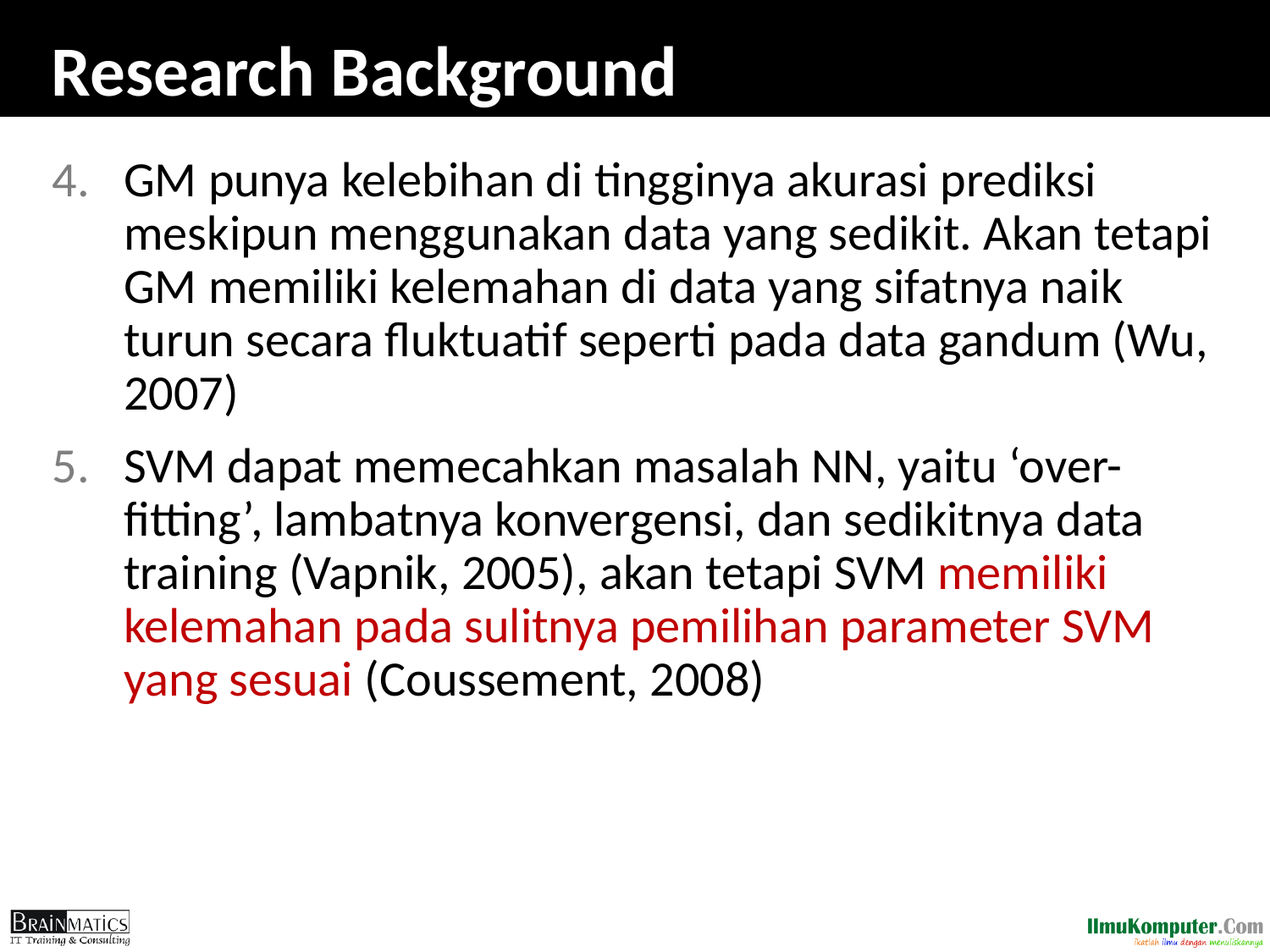

# Research Background
GM punya kelebihan di tingginya akurasi prediksi meskipun menggunakan data yang sedikit. Akan tetapi GM memiliki kelemahan di data yang sifatnya naik turun secara fluktuatif seperti pada data gandum (Wu, 2007)
SVM dapat memecahkan masalah NN, yaitu ‘over-fitting’, lambatnya konvergensi, dan sedikitnya data training (Vapnik, 2005), akan tetapi SVM memiliki kelemahan pada sulitnya pemilihan parameter SVM yang sesuai (Coussement, 2008)